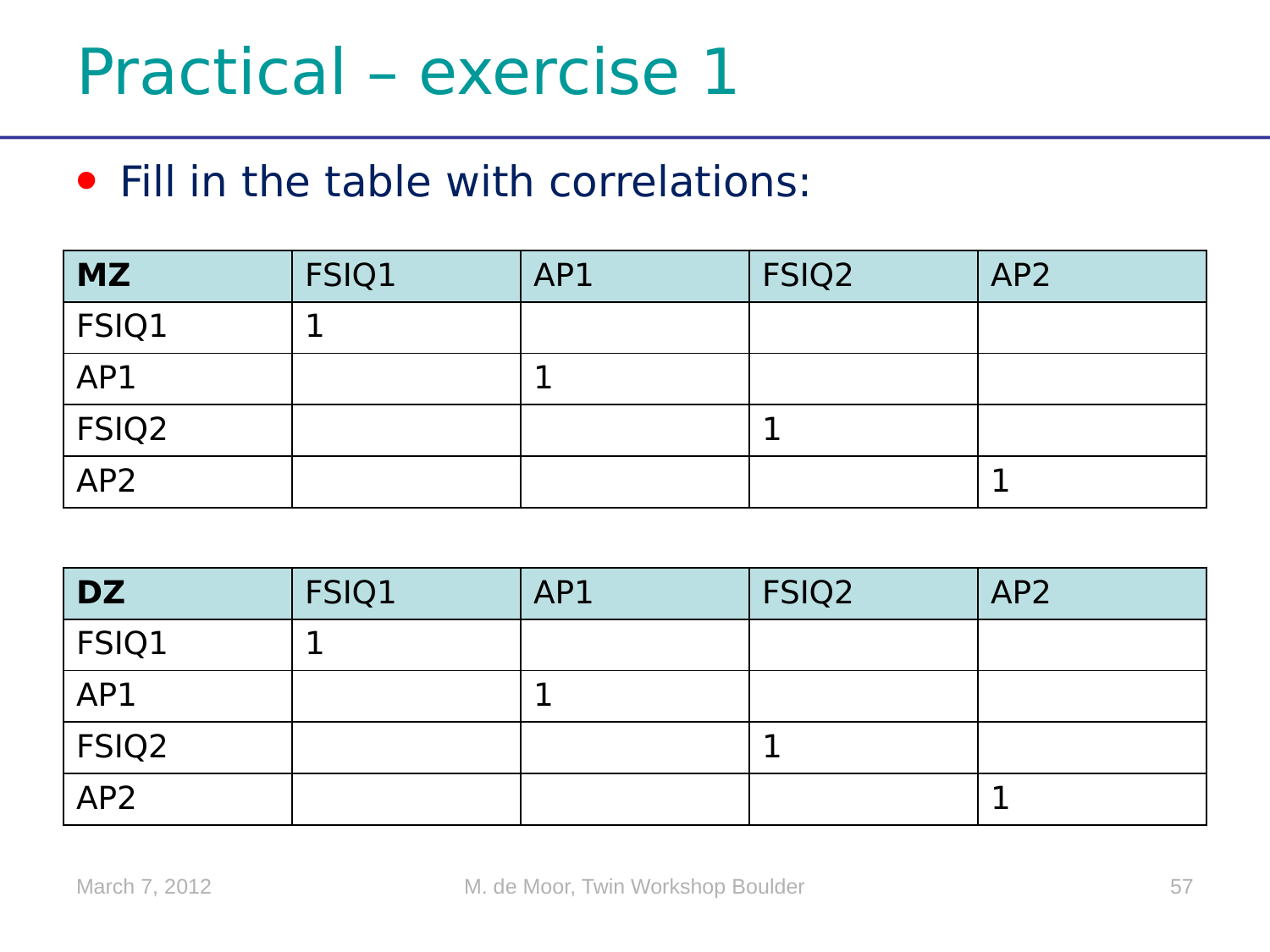

# Practical – exercise 1
 Fill in the table with correlations:
| MZ | FSIQ1 | AP1 | FSIQ2 | AP2 |
| --- | --- | --- | --- | --- |
| FSIQ1 | 1 |  |  |  |
| AP1 |  | 1 |  |  |
| FSIQ2 |  |  | 1 |  |
| AP2 |  |  |  | 1 |
| DZ | FSIQ1 | AP1 | FSIQ2 | AP2 |
| --- | --- | --- | --- | --- |
| FSIQ1 | 1 |  |  |  |
| AP1 |  | 1 |  |  |
| FSIQ2 |  |  | 1 |  |
| AP2 |  |  |  | 1 |
March 7, 2012
M. de Moor, Twin Workshop Boulder
57